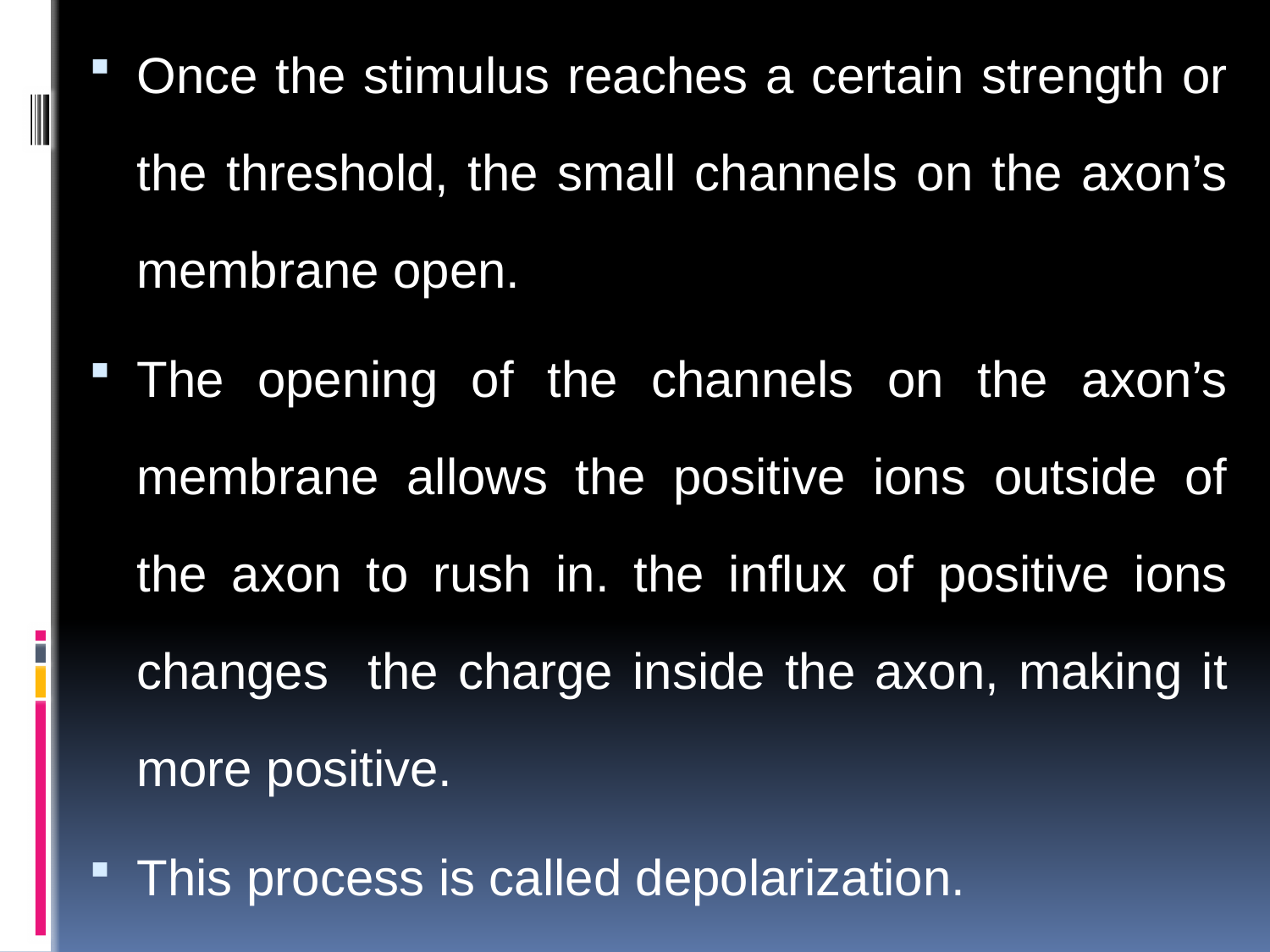

Once the stimulus reaches a certain strength or the threshold, the small channels on the axon’s membrane open.
The opening of the channels on the axon’s membrane allows the positive ions outside of the axon to rush in. the influx of positive ions changes  the charge inside the axon, making it more positive.
This process is called depolarization.